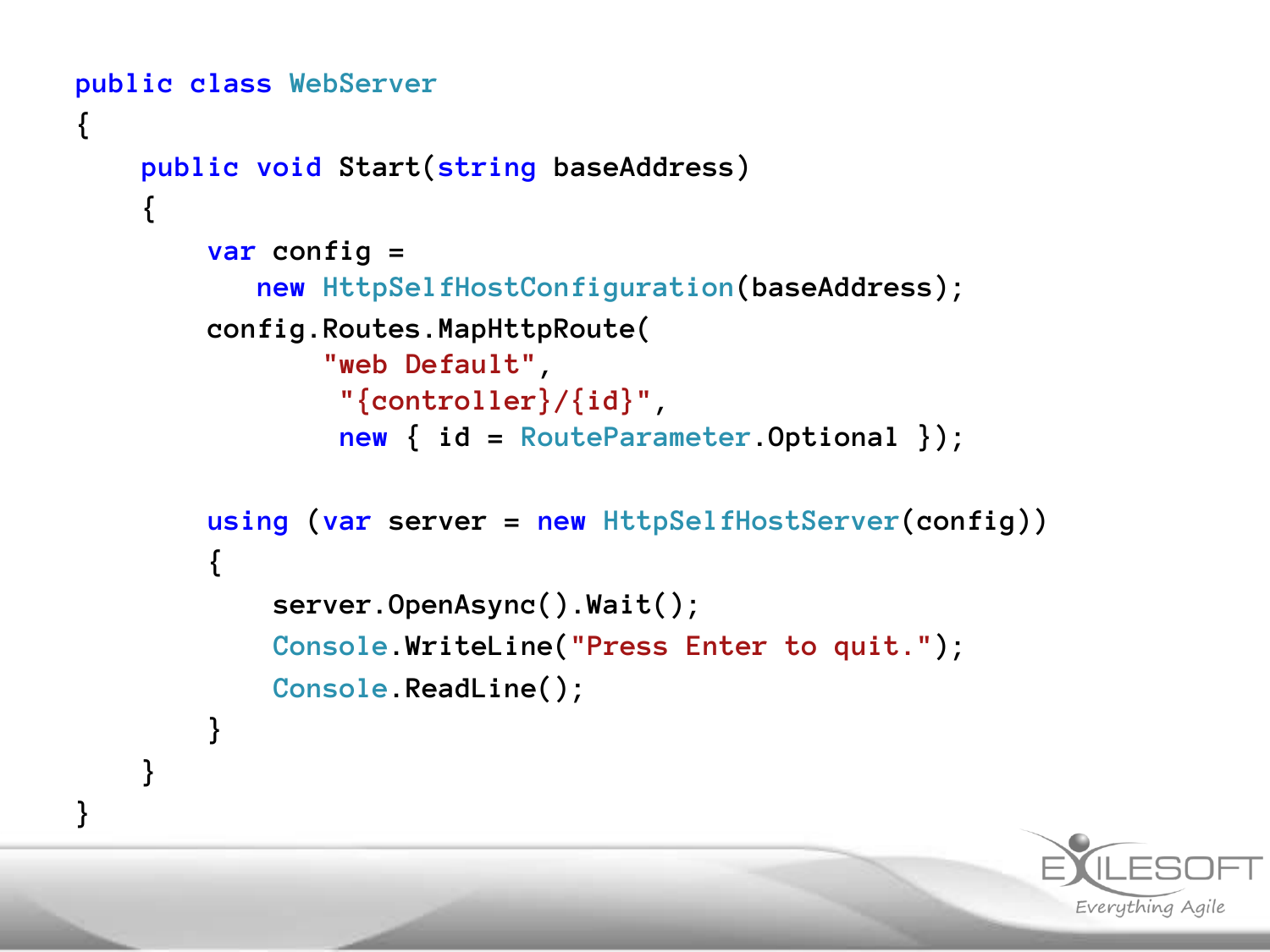

public class WebServer
{
    public void Start(string baseAddress)
    {
        var config =
           new HttpSelfHostConfiguration(baseAddress);
        config.Routes.MapHttpRoute(
               "web Default",
                "{controller}/{id}",
                new { id = RouteParameter.Optional });

        using (var server = new HttpSelfHostServer(config))
        {
            server.OpenAsync().Wait();
            Console.WriteLine("Press Enter to quit.");
            Console.ReadLine();
        }
    }
}